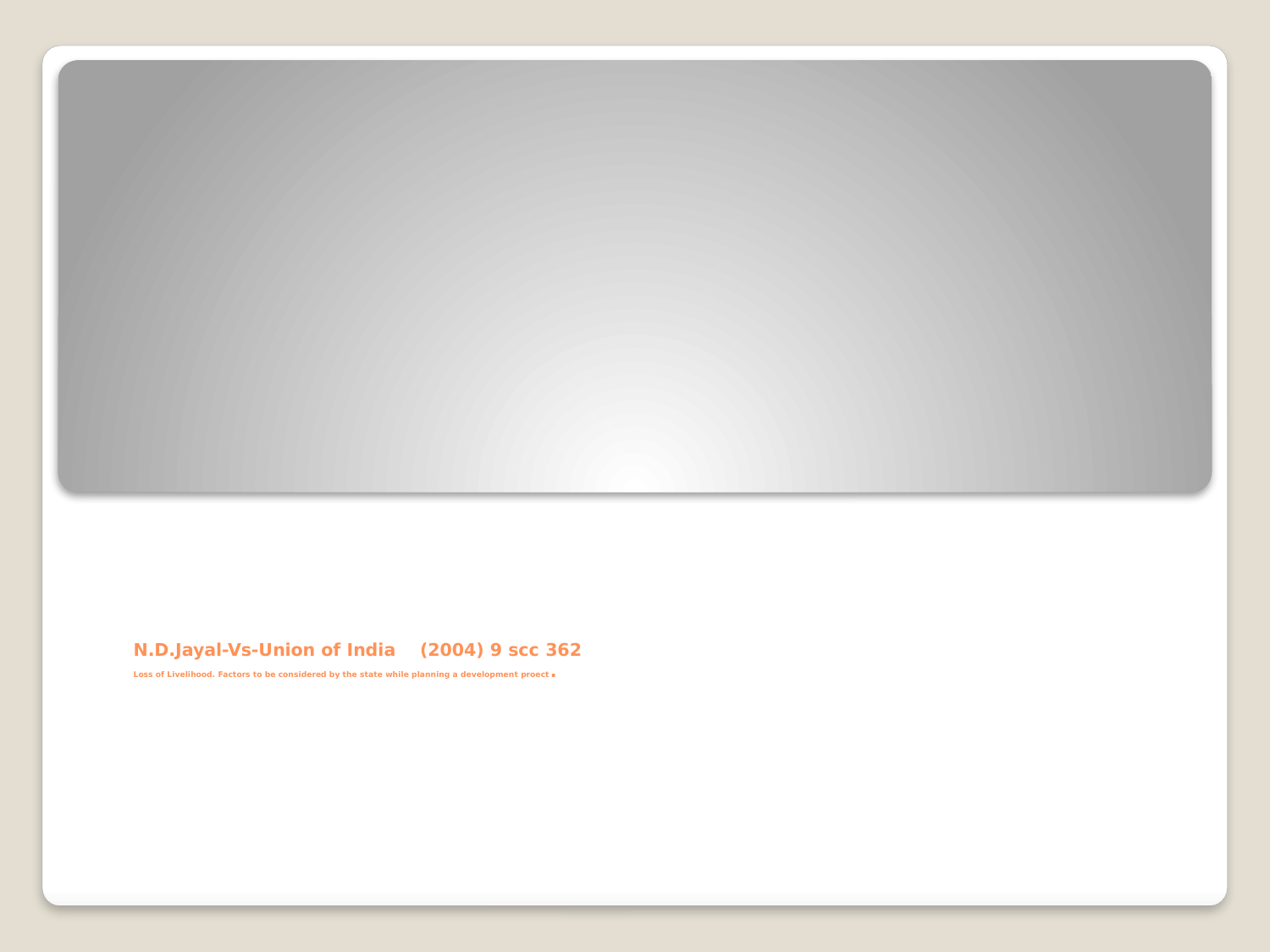

# N.D.Jayal-Vs-Union of India    (2004) 9 scc 362 Loss of Livelihood. Factors to be considered by the state while planning a development proect.